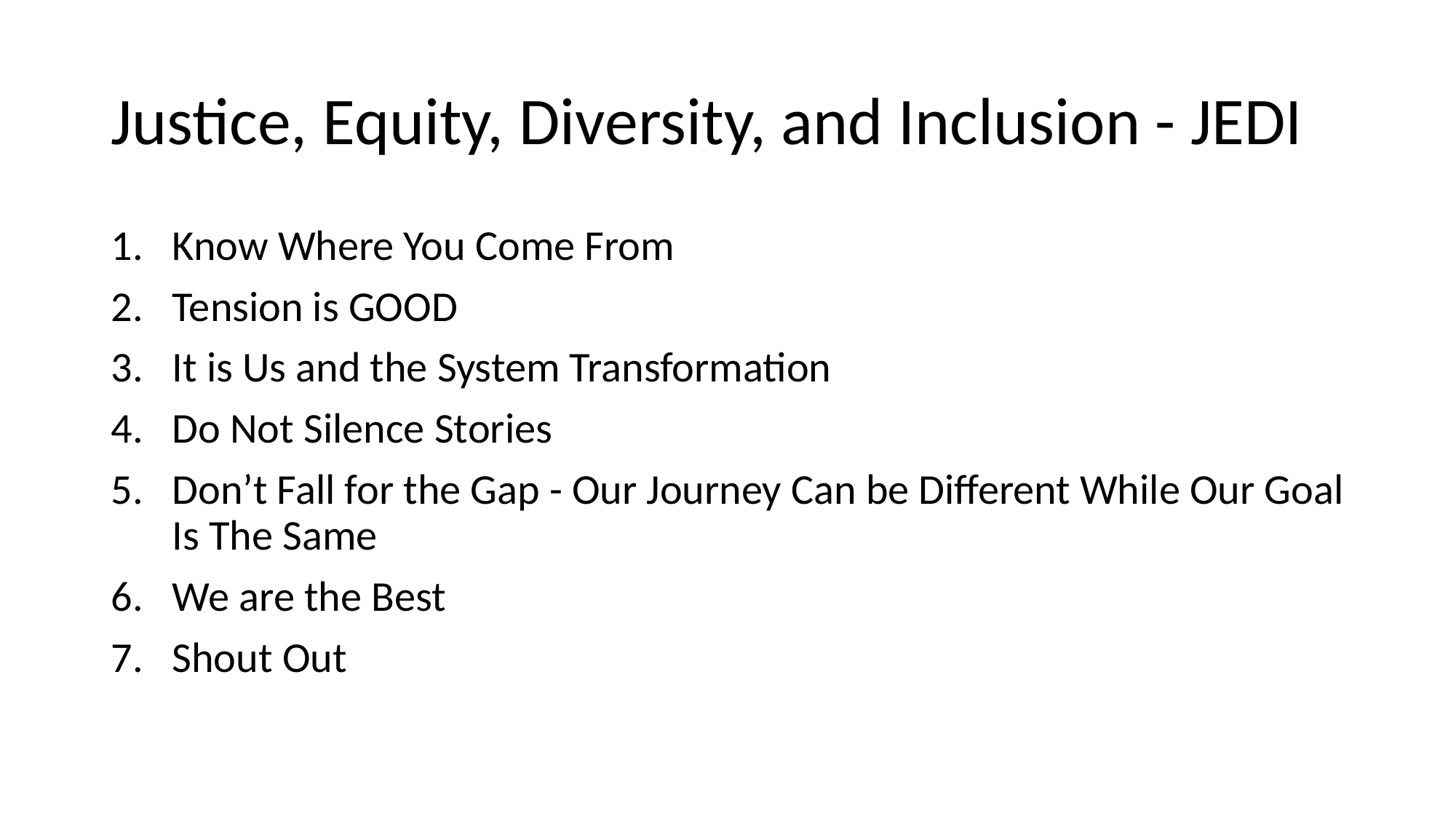

# Justice, Equity, Diversity, and Inclusion - JEDI
Know Where You Come From
Tension is GOOD
It is Us and the System Transformation
Do Not Silence Stories
Don’t Fall for the Gap - Our Journey Can be Different While Our Goal Is The Same
We are the Best
Shout Out